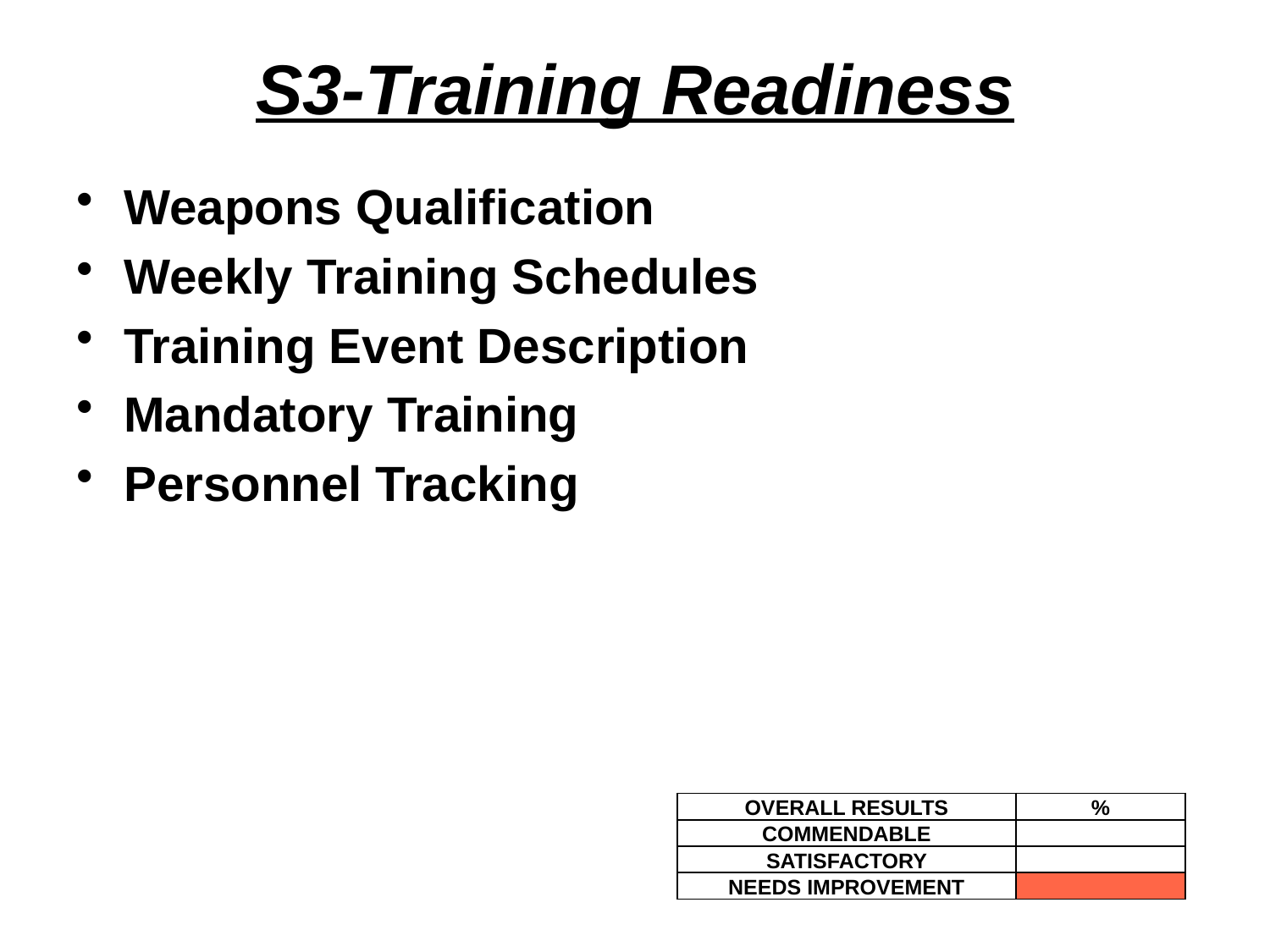

# S3-Training Readiness
Weapons Qualification
Weekly Training Schedules
Training Event Description
Mandatory Training
Personnel Tracking

| OVERALL RESULTS | % |
| --- | --- |
| COMMENDABLE |  |
| SATISFACTORY |  |
| NEEDS IMPROVEMENT |  |